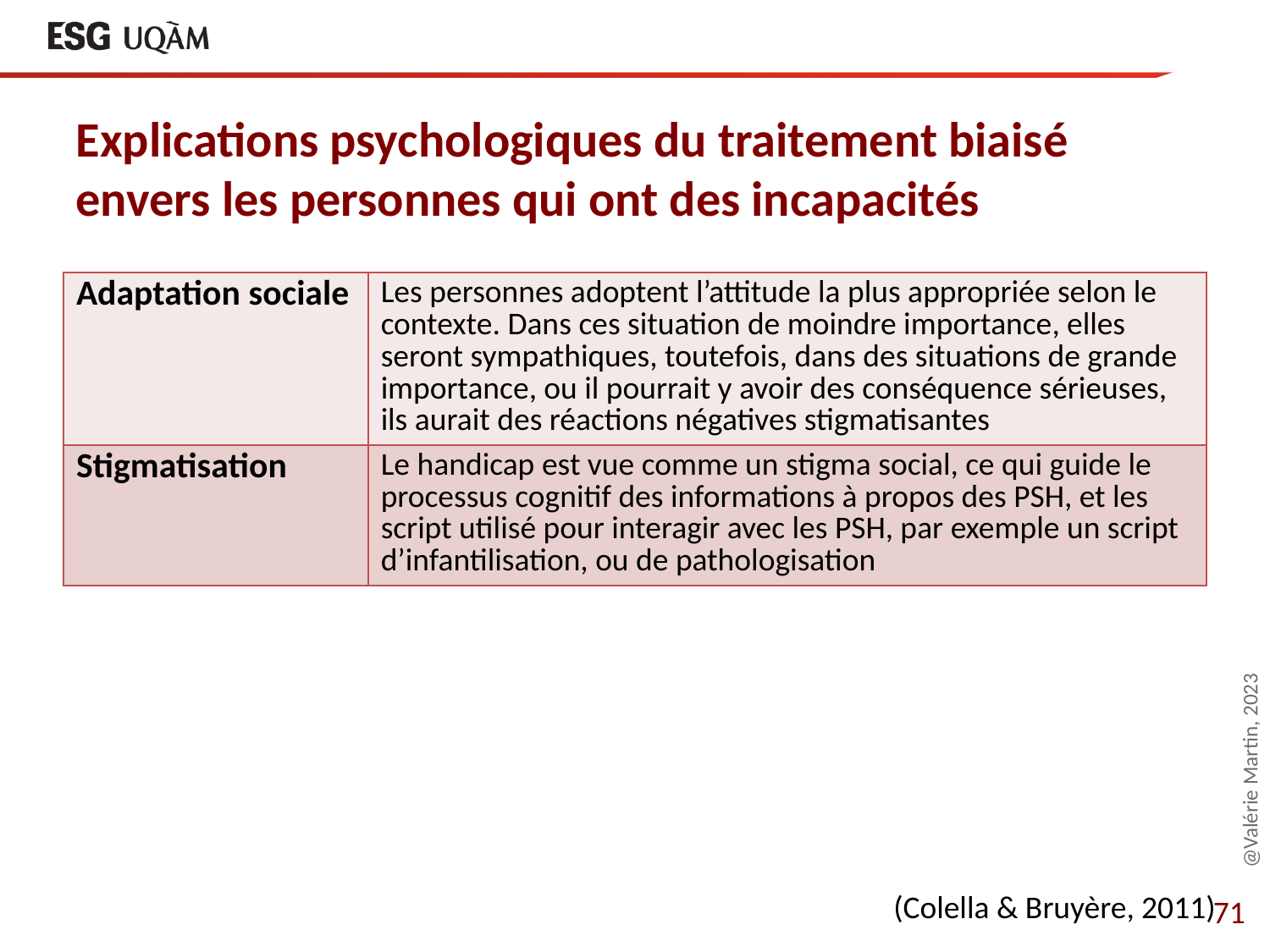

# Explications psychologiques du traitement biaisé envers les personnes qui ont des incapacités
| Adaptation sociale | Les personnes adoptent l’attitude la plus appropriée selon le contexte. Dans ces situation de moindre importance, elles seront sympathiques, toutefois, dans des situations de grande importance, ou il pourrait y avoir des conséquence sérieuses, ils aurait des réactions négatives stigmatisantes |
| --- | --- |
| Stigmatisation | Le handicap est vue comme un stigma social, ce qui guide le processus cognitif des informations à propos des PSH, et les script utilisé pour interagir avec les PSH, par exemple un script d’infantilisation, ou de pathologisation |

@Valérie Martin, 2023
(Colella & Bruyère, 2011)